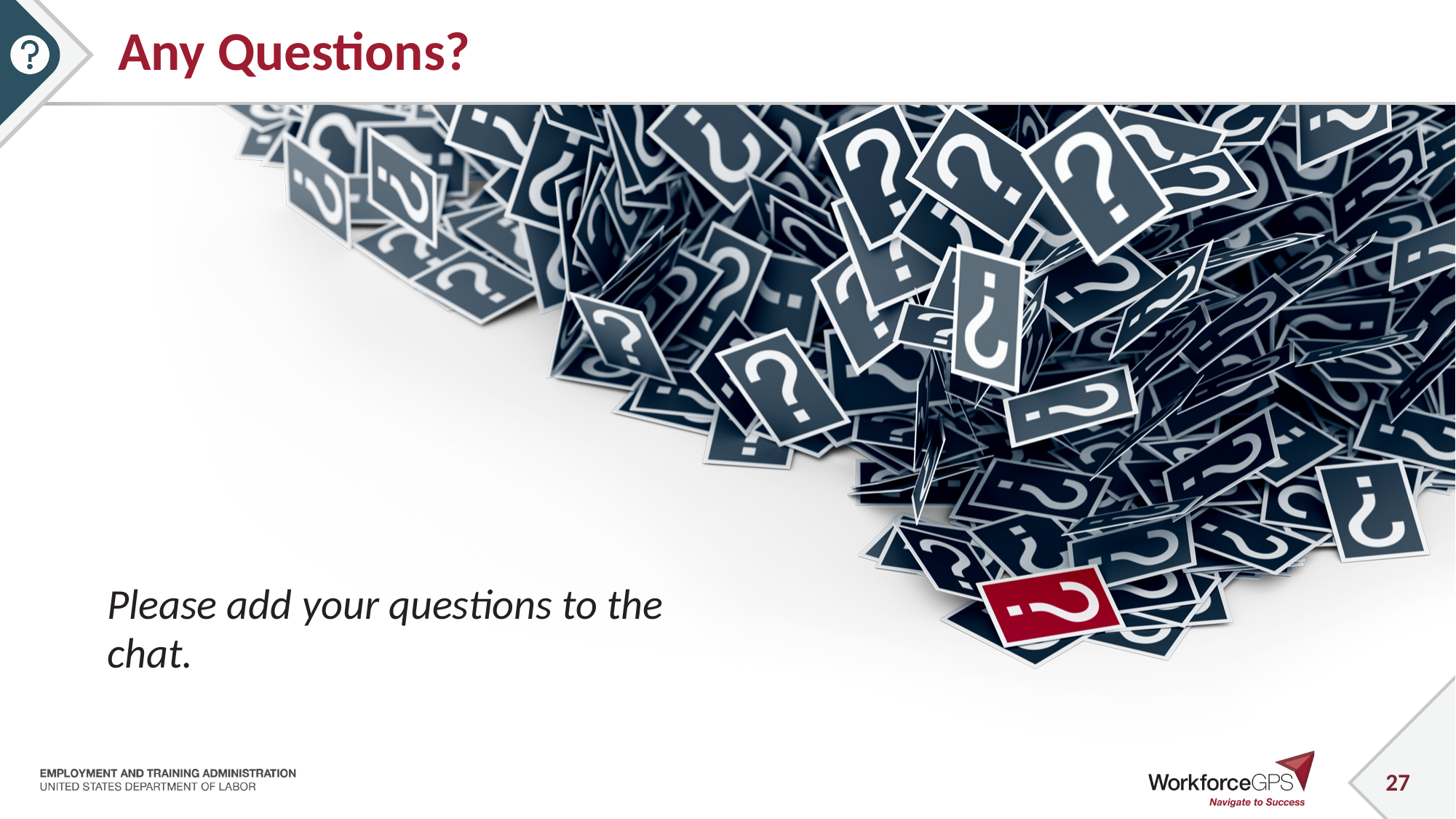

# Any Questions?
Please add your questions to the chat.
27